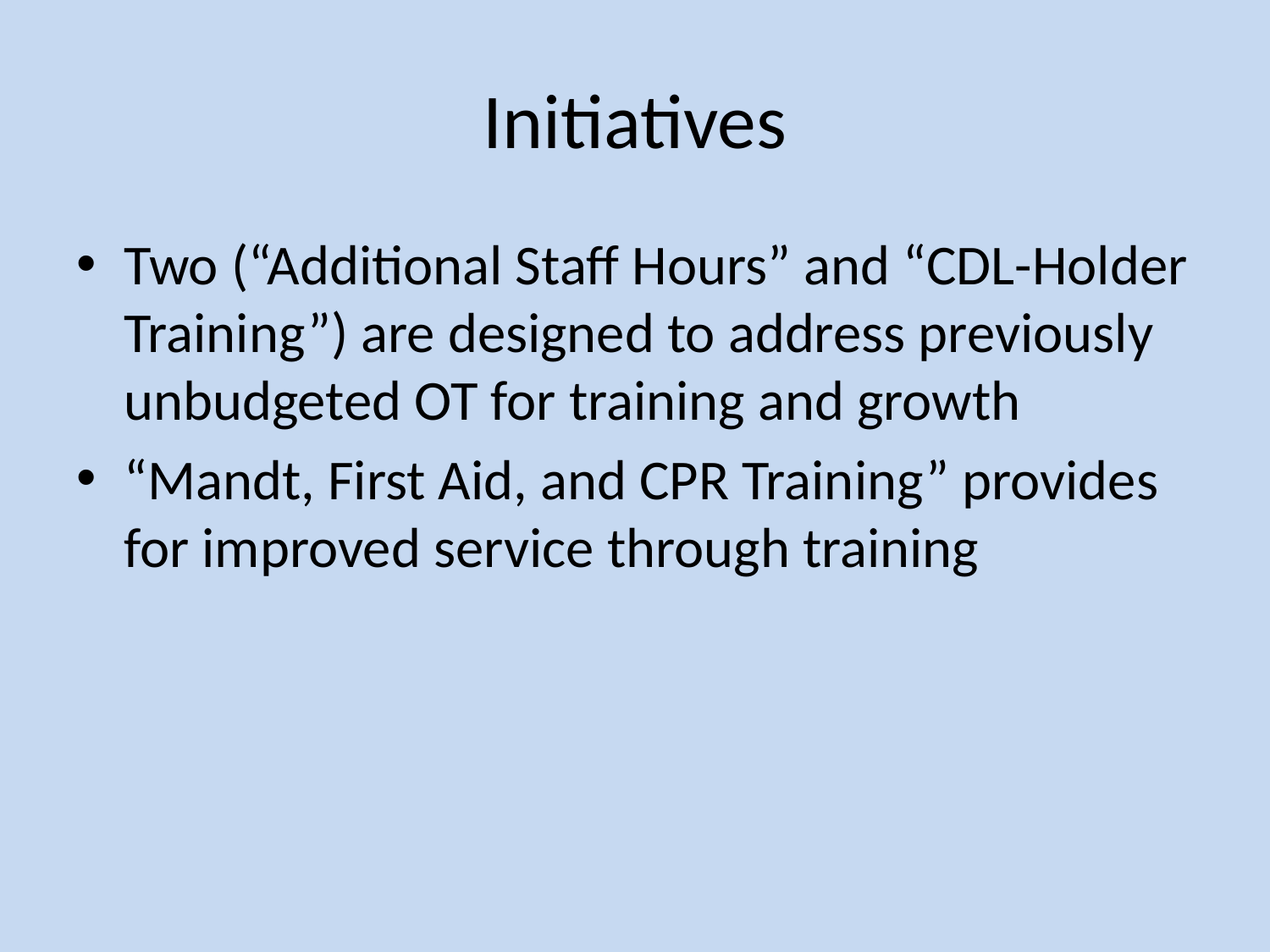

# Initiatives
Two (“Additional Staff Hours” and “CDL-Holder Training”) are designed to address previously unbudgeted OT for training and growth
“Mandt, First Aid, and CPR Training” provides for improved service through training